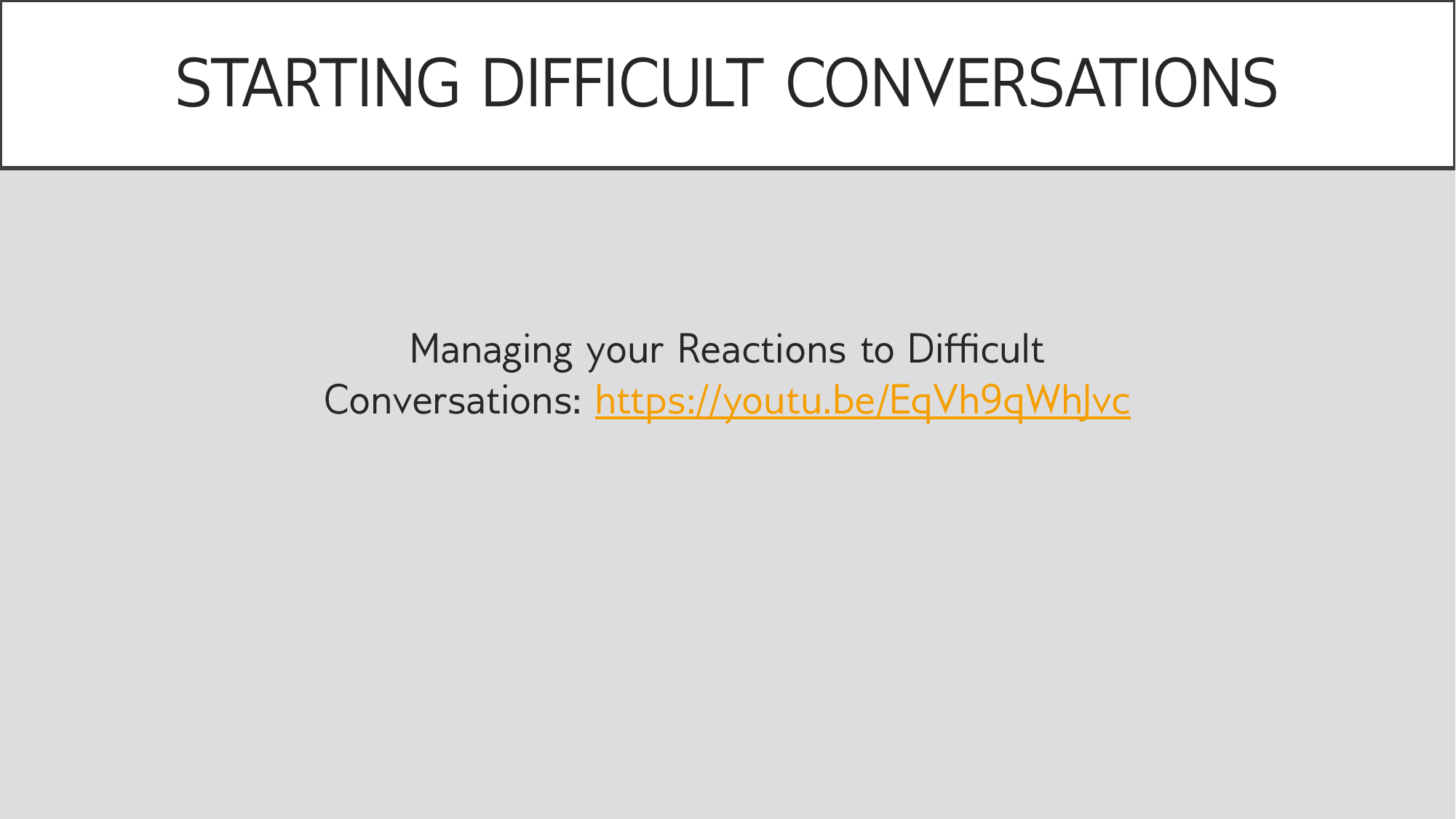

# STARTING DIFFICULT CONVERSATIONS
Managing your Reactions to Difficult Conversations: https://youtu.be/EqVh9qWhJvc